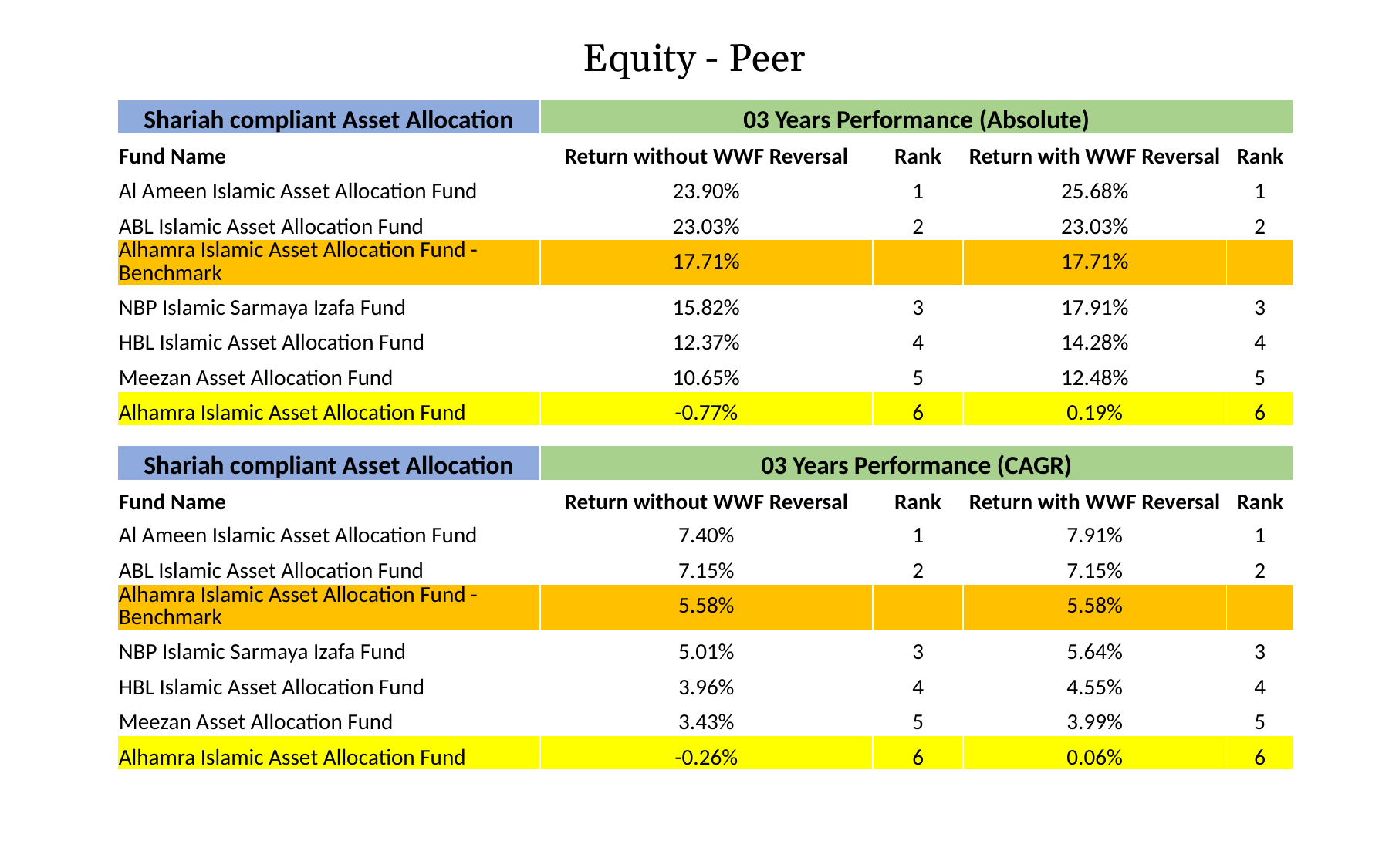

Equity - Peer
| Shariah compliant Asset Allocation | 03 Years Performance (Absolute) |  |  |  |
| --- | --- | --- | --- | --- |
| Fund Name | Return without WWF Reversal | Rank | Return with WWF Reversal | Rank |
| Al Ameen Islamic Asset Allocation Fund | 23.90% | 1 | 25.68% | 1 |
| ABL Islamic Asset Allocation Fund | 23.03% | 2 | 23.03% | 2 |
| Alhamra Islamic Asset Allocation Fund - Benchmark | 17.71% |  | 17.71% |  |
| NBP Islamic Sarmaya Izafa Fund | 15.82% | 3 | 17.91% | 3 |
| HBL Islamic Asset Allocation Fund | 12.37% | 4 | 14.28% | 4 |
| Meezan Asset Allocation Fund | 10.65% | 5 | 12.48% | 5 |
| Alhamra Islamic Asset Allocation Fund | -0.77% | 6 | 0.19% | 6 |
| Shariah compliant Asset Allocation | 03 Years Performance (CAGR) |  |  |  |
| --- | --- | --- | --- | --- |
| Fund Name | Return without WWF Reversal | Rank | Return with WWF Reversal | Rank |
| Al Ameen Islamic Asset Allocation Fund | 7.40% | 1 | 7.91% | 1 |
| ABL Islamic Asset Allocation Fund | 7.15% | 2 | 7.15% | 2 |
| Alhamra Islamic Asset Allocation Fund - Benchmark | 5.58% |  | 5.58% |  |
| NBP Islamic Sarmaya Izafa Fund | 5.01% | 3 | 5.64% | 3 |
| HBL Islamic Asset Allocation Fund | 3.96% | 4 | 4.55% | 4 |
| Meezan Asset Allocation Fund | 3.43% | 5 | 3.99% | 5 |
| Alhamra Islamic Asset Allocation Fund | -0.26% | 6 | 0.06% | 6 |